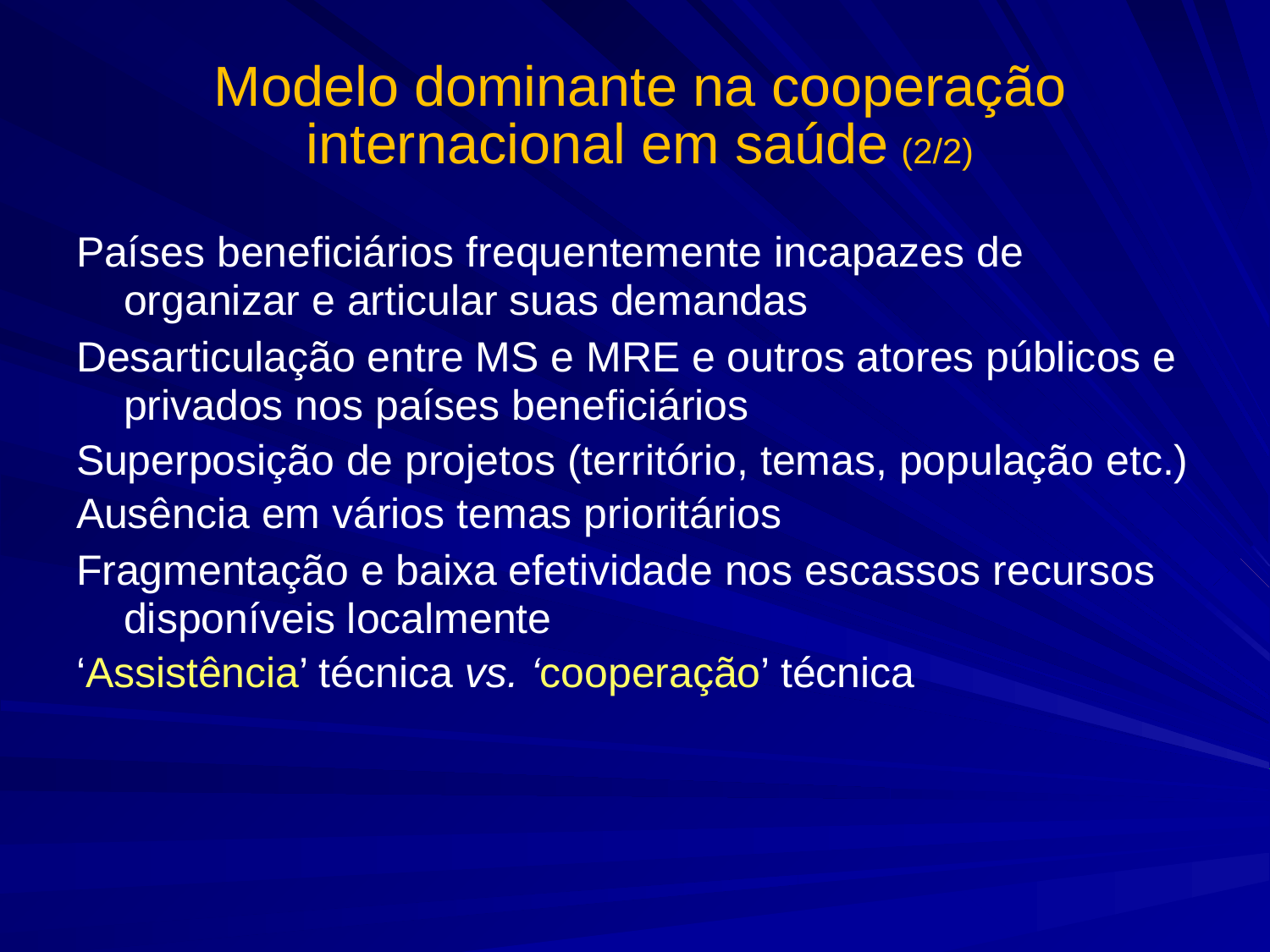

# Modelo dominante na cooperação internacional em saúde (2/2)
Países beneficiários frequentemente incapazes de organizar e articular suas demandas
Desarticulação entre MS e MRE e outros atores públicos e privados nos países beneficiários
Superposição de projetos (território, temas, população etc.)
Ausência em vários temas prioritários
Fragmentação e baixa efetividade nos escassos recursos disponíveis localmente
‘Assistência’ técnica vs. ‘cooperação’ técnica